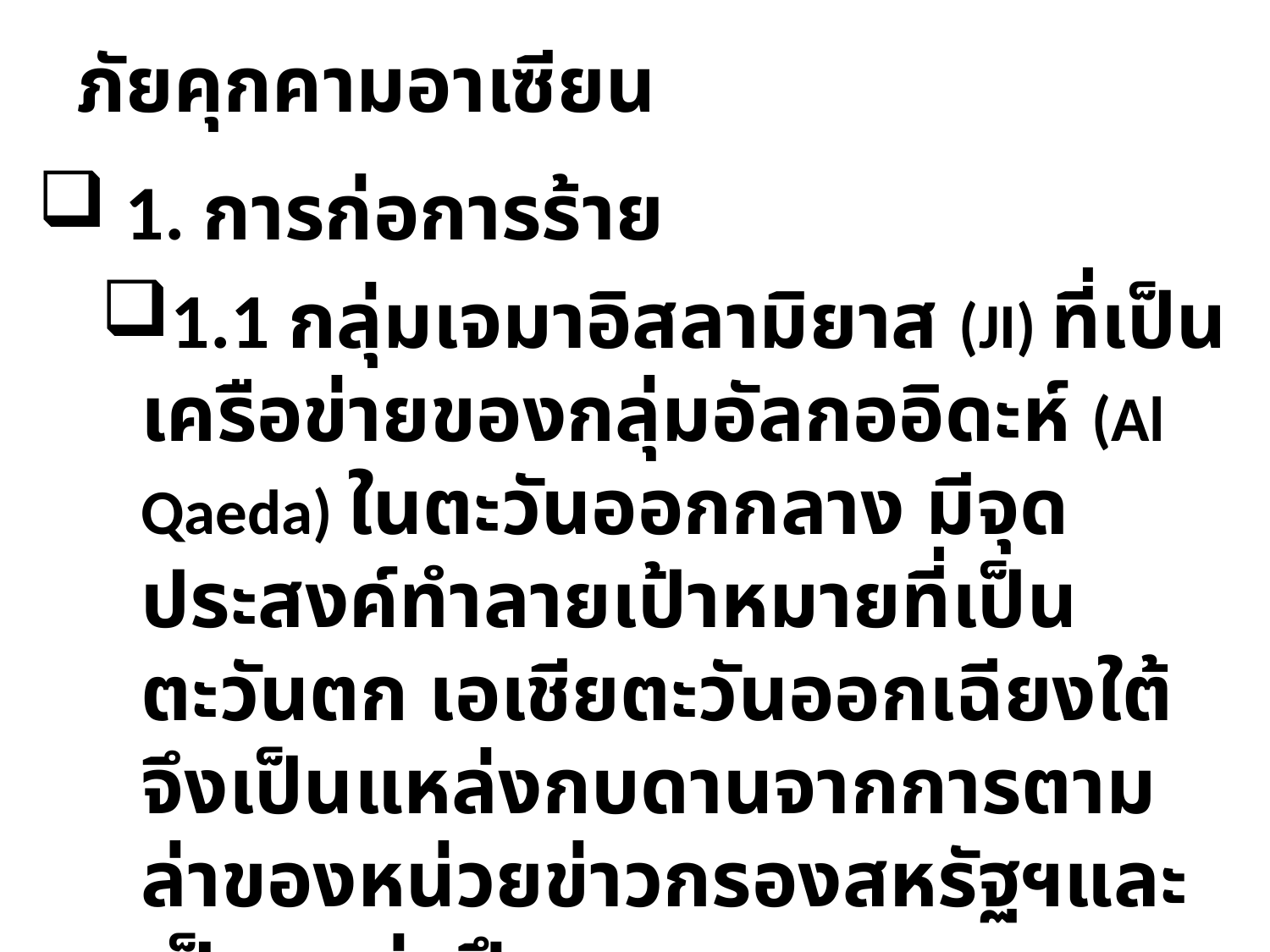

# ภัยคุกคามอาเซียน
 1. การก่อการร้าย
1.1 กลุ่มเจมาอิสลามิยาส (JI) ที่เป็นเครือข่ายของกลุ่มอัลกออิดะห์ (Al Qaeda) ในตะวันออกกลาง มีจุดประสงค์ทำลายเป้าหมายที่เป็นตะวันตก เอเชียตะวันออกเฉียงใต้จึงเป็นแหล่งกบดานจากการตามล่าของหน่วยข่าวกรองสหรัฐฯและเป็นแหล่งฝึกอาวุธ